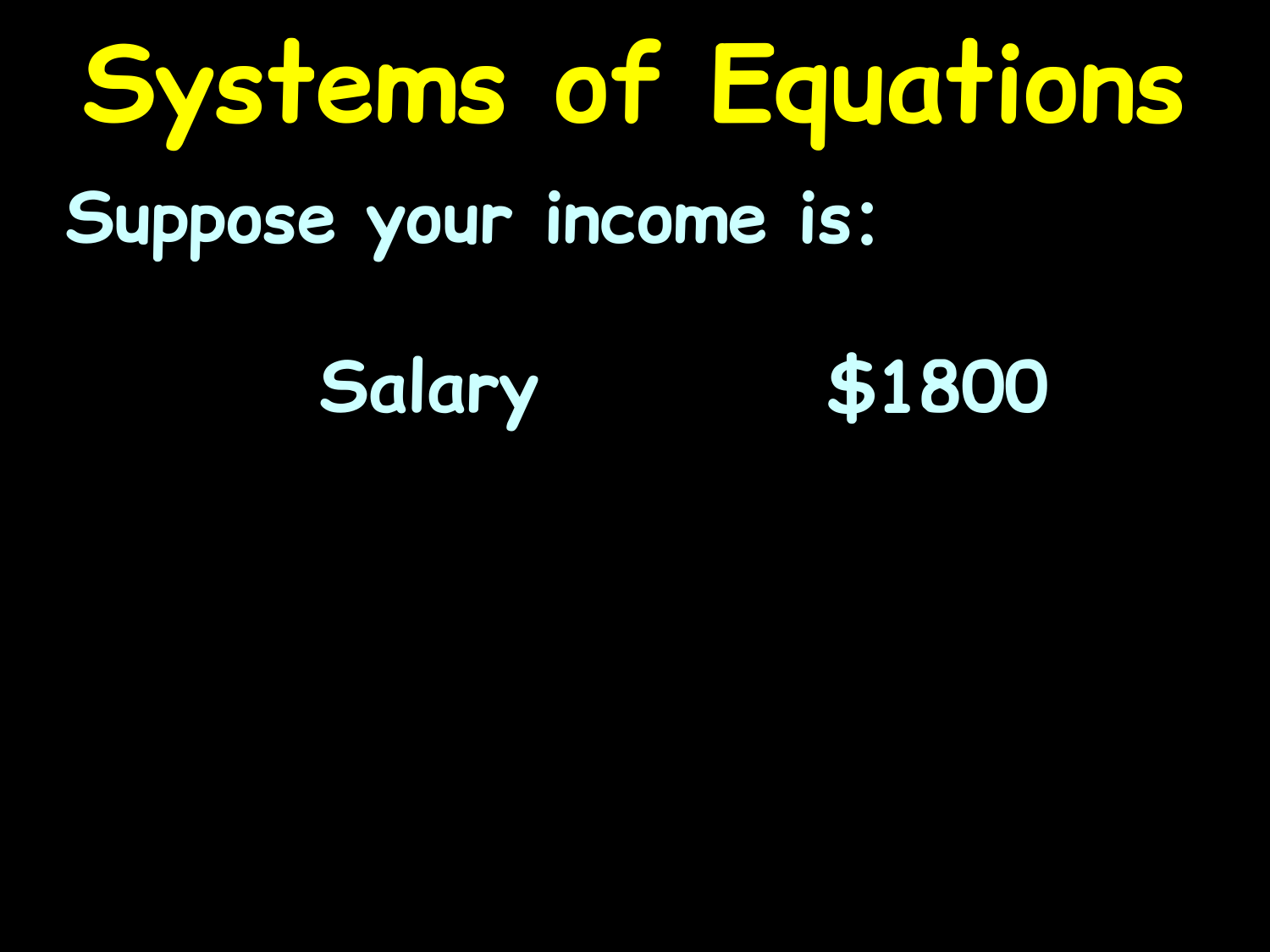

# Systems of Equations
Suppose your income is:

		Salary			$1800